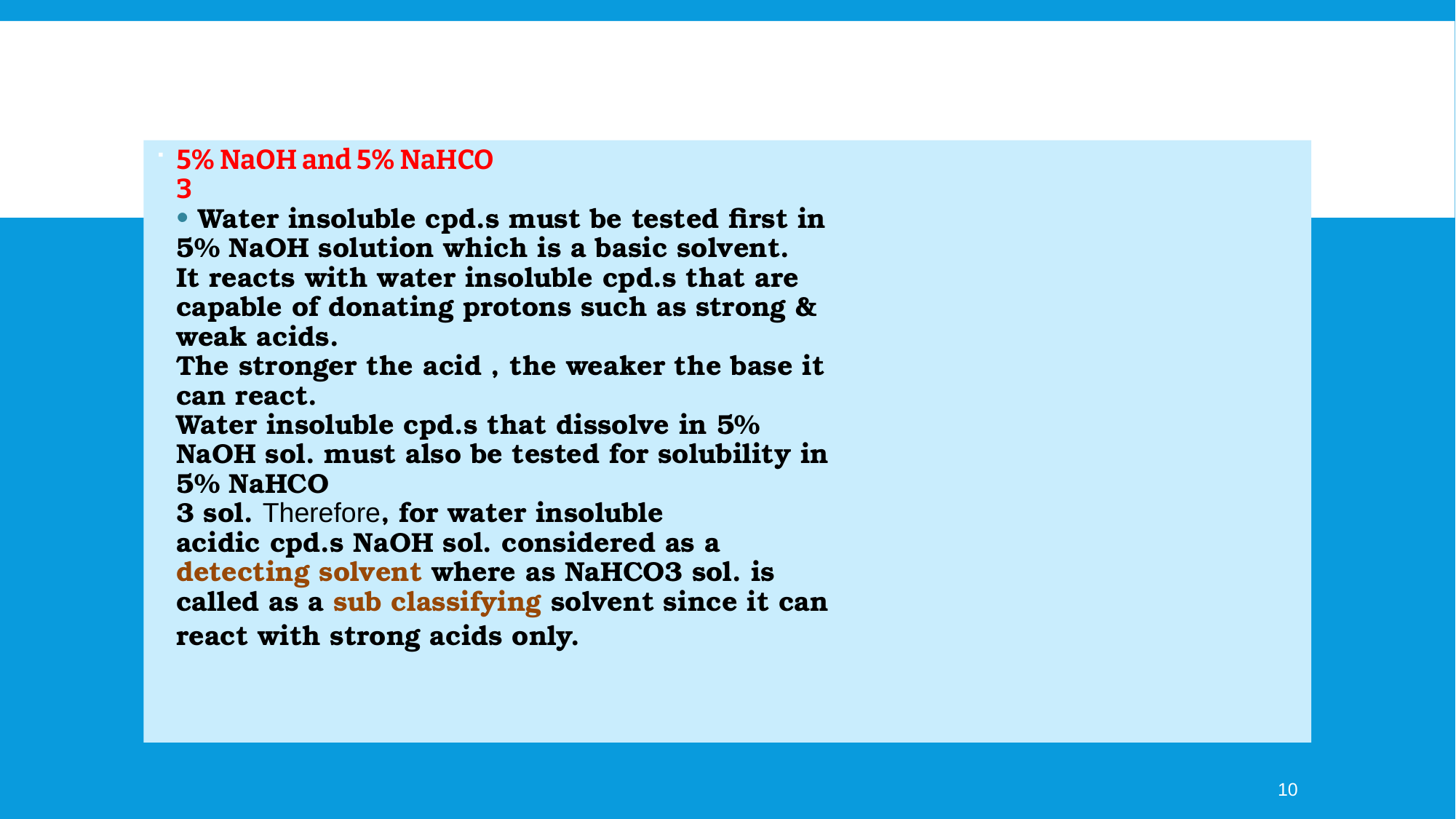

#
5% NaOH and 5% NaHCO
3
• Water insoluble cpd.s must be tested first in
5% NaOH solution which is a basic solvent.
It reacts with water insoluble cpd.s that are
capable of donating protons such as strong &
weak acids.
The stronger the acid , the weaker the base it
can react.
Water insoluble cpd.s that dissolve in 5%
NaOH sol. must also be tested for solubility in
5% NaHCO
3 sol. Therefore, for water insoluble
acidic cpd.s NaOH sol. considered as a
detecting solvent where as NaHCO3 sol. is
called as a sub classifying solvent since it can
react with strong acids only.

10